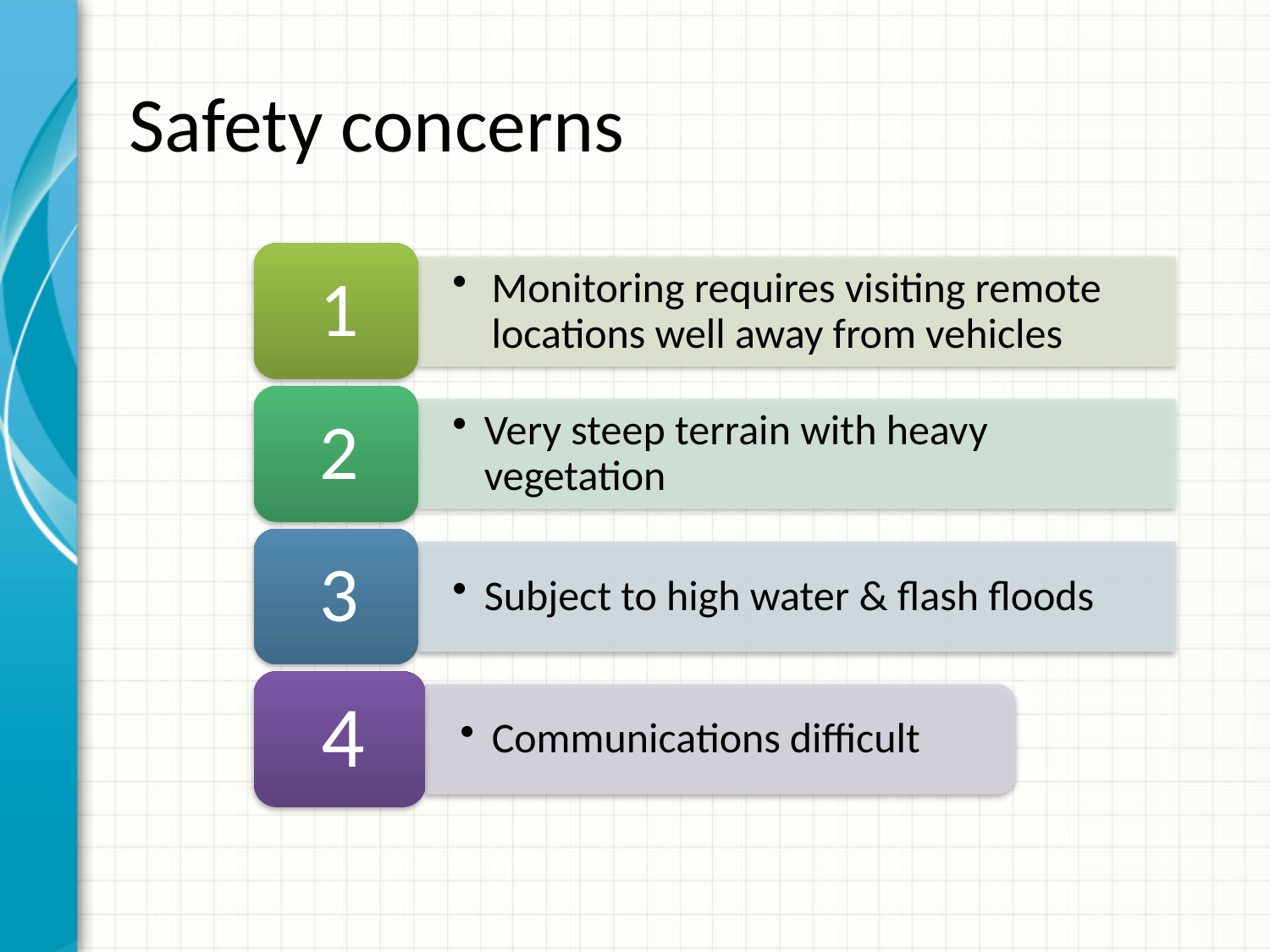

# Safety concerns
Monitoring requires visiting remote locations well away from vehicles
1
Very steep terrain with heavy vegetation
2
Subject to high water & flash floods
3
Communications difficult
4